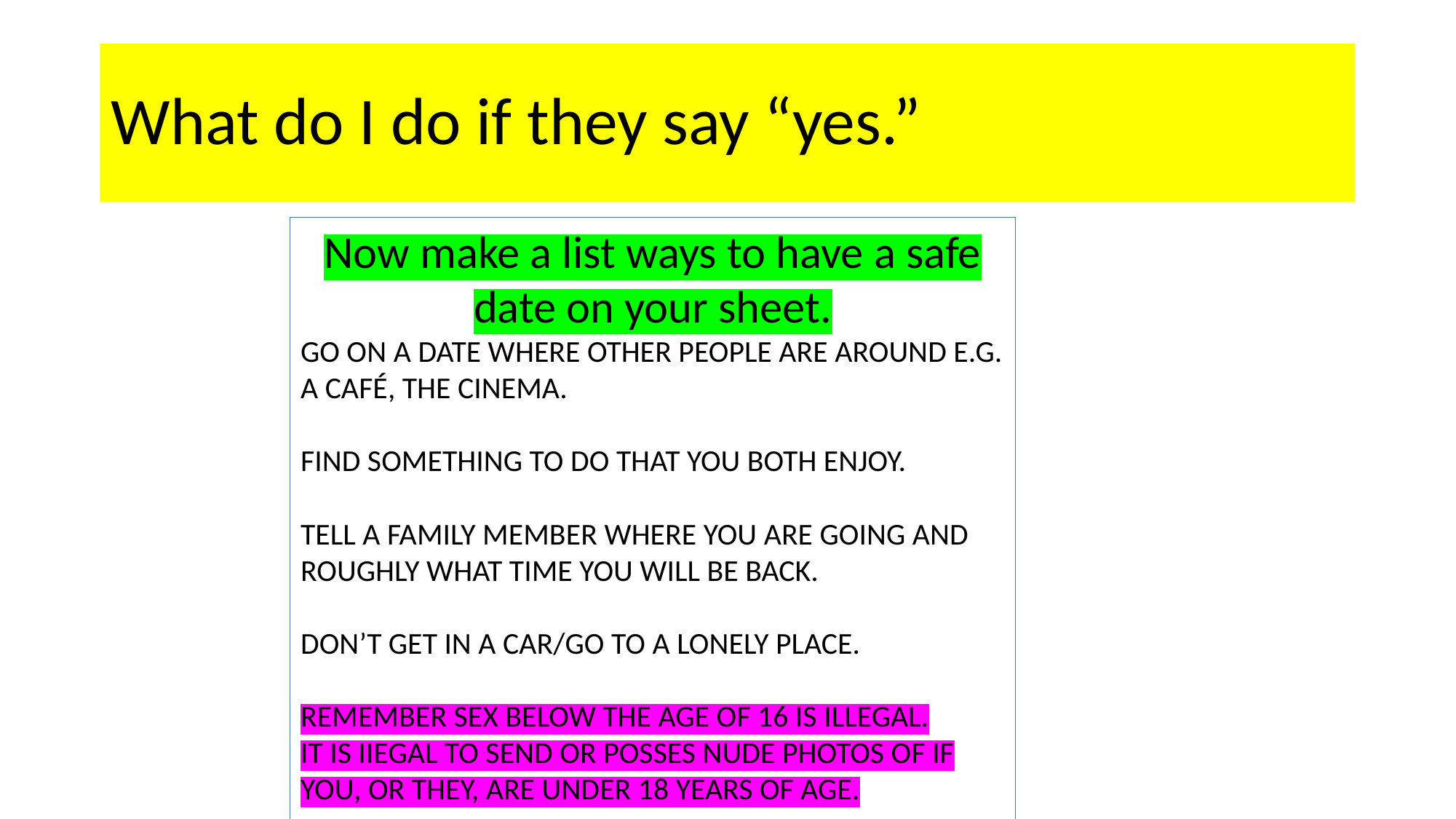

# What do I do if they say “yes.”
Now make a list ways to have a safe date on your sheet.
GO ON A DATE WHERE OTHER PEOPLE ARE AROUND E.G. A CAFÉ, THE CINEMA.

FIND SOMETHING TO DO THAT YOU BOTH ENJOY.

TELL A FAMILY MEMBER WHERE YOU ARE GOING AND ROUGHLY WHAT TIME YOU WILL BE BACK.

DON’T GET IN A CAR/GO TO A LONELY PLACE.

REMEMBER SEX BELOW THE AGE OF 16 IS ILLEGAL.
IT IS IIEGAL TO SEND OR POSSES NUDE PHOTOS OF IF YOU, OR THEY, ARE UNDER 18 YEARS OF AGE.